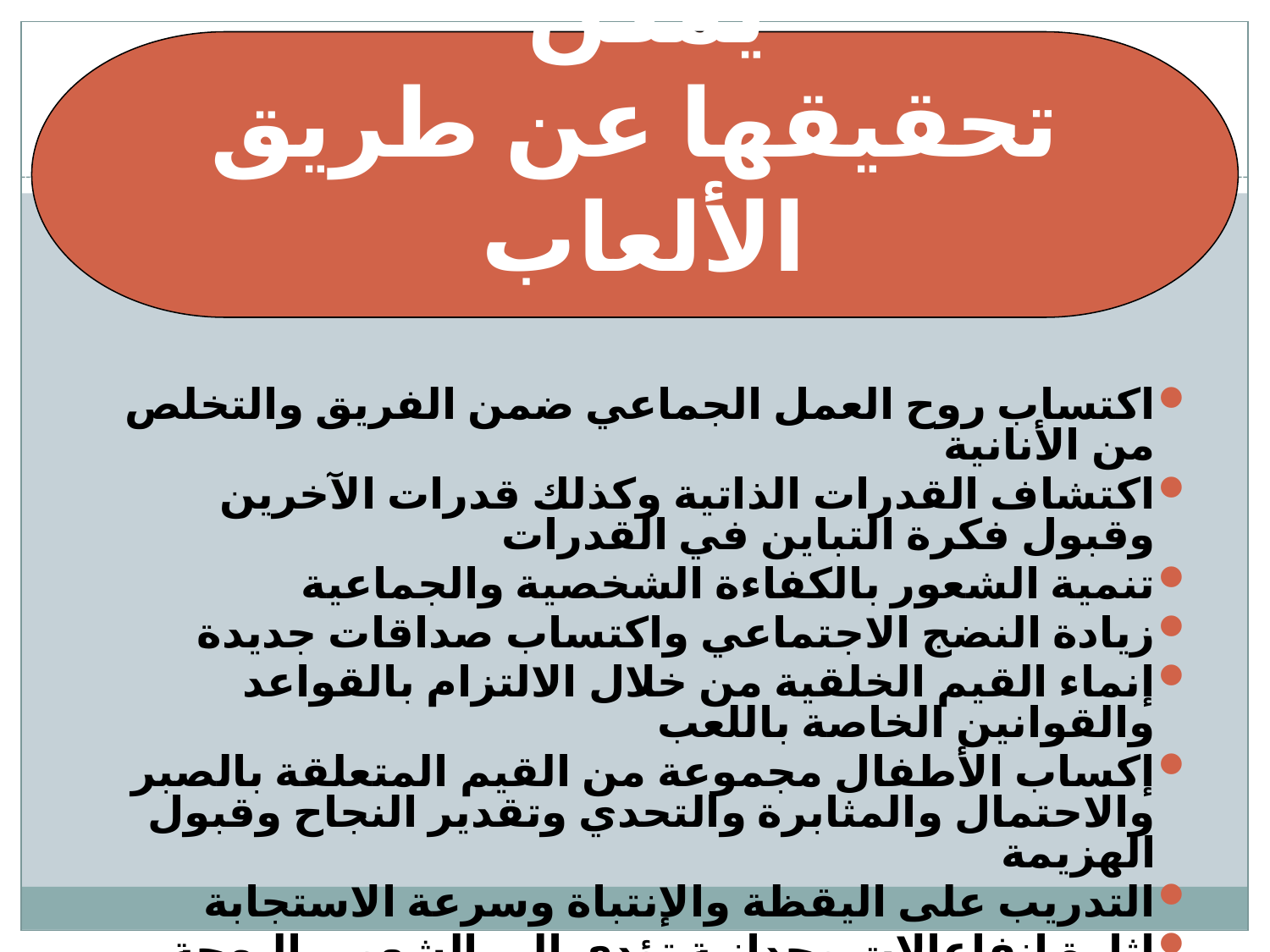

# الأهداف الاجتماعية التي يمكن تحقيقها عن طريق الألعاب
اكتساب روح العمل الجماعي ضمن الفريق والتخلص من الأنانية
اكتشاف القدرات الذاتية وكذلك قدرات الآخرين وقبول فكرة التباين في القدرات
تنمية الشعور بالكفاءة الشخصية والجماعية
زيادة النضج الاجتماعي واكتساب صداقات جديدة
إنماء القيم الخلقية من خلال الالتزام بالقواعد والقوانين الخاصة باللعب
إكساب الأطفال مجموعة من القيم المتعلقة بالصبر والاحتمال والمثابرة والتحدي وتقدير النجاح وقبول الهزيمة
التدريب على اليقظة والإنتباة وسرعة الاستجابة
إثارة إنفاعالات وجدانية تؤدي الى الشعور بالبهجة والفرح